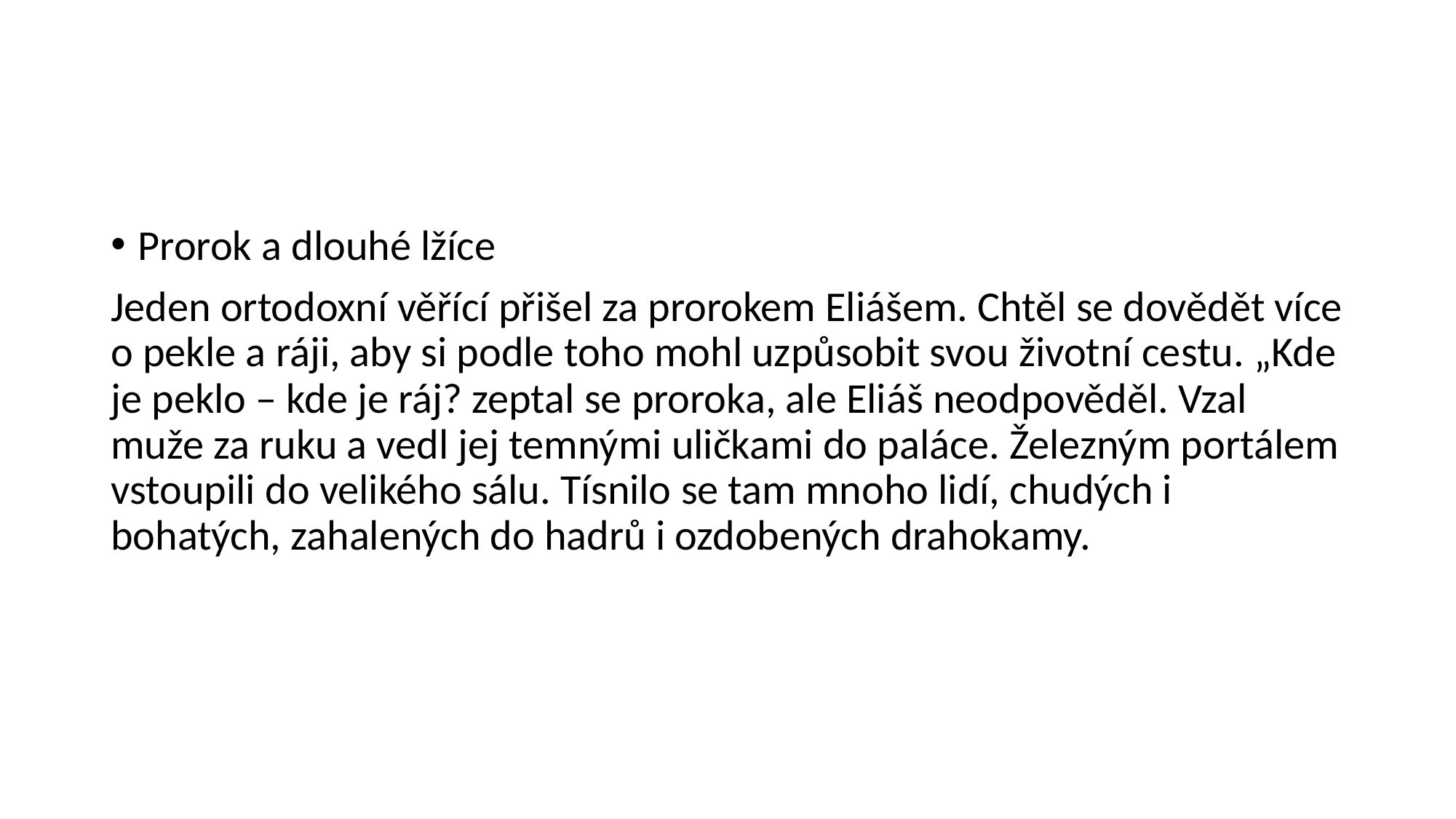

#
Prorok a dlouhé lžíce
Jeden ortodoxní věřící přišel za prorokem Eliášem. Chtěl se dovědět více o pekle a ráji, aby si podle toho mohl uzpůsobit svou životní cestu. „Kde je peklo – kde je ráj? zeptal se proroka, ale Eliáš neodpověděl. Vzal muže za ruku a vedl jej temnými uličkami do paláce. Železným portálem vstoupili do velikého sálu. Tísnilo se tam mnoho lidí, chudých i bohatých, zahalených do hadrů i ozdobených drahokamy.